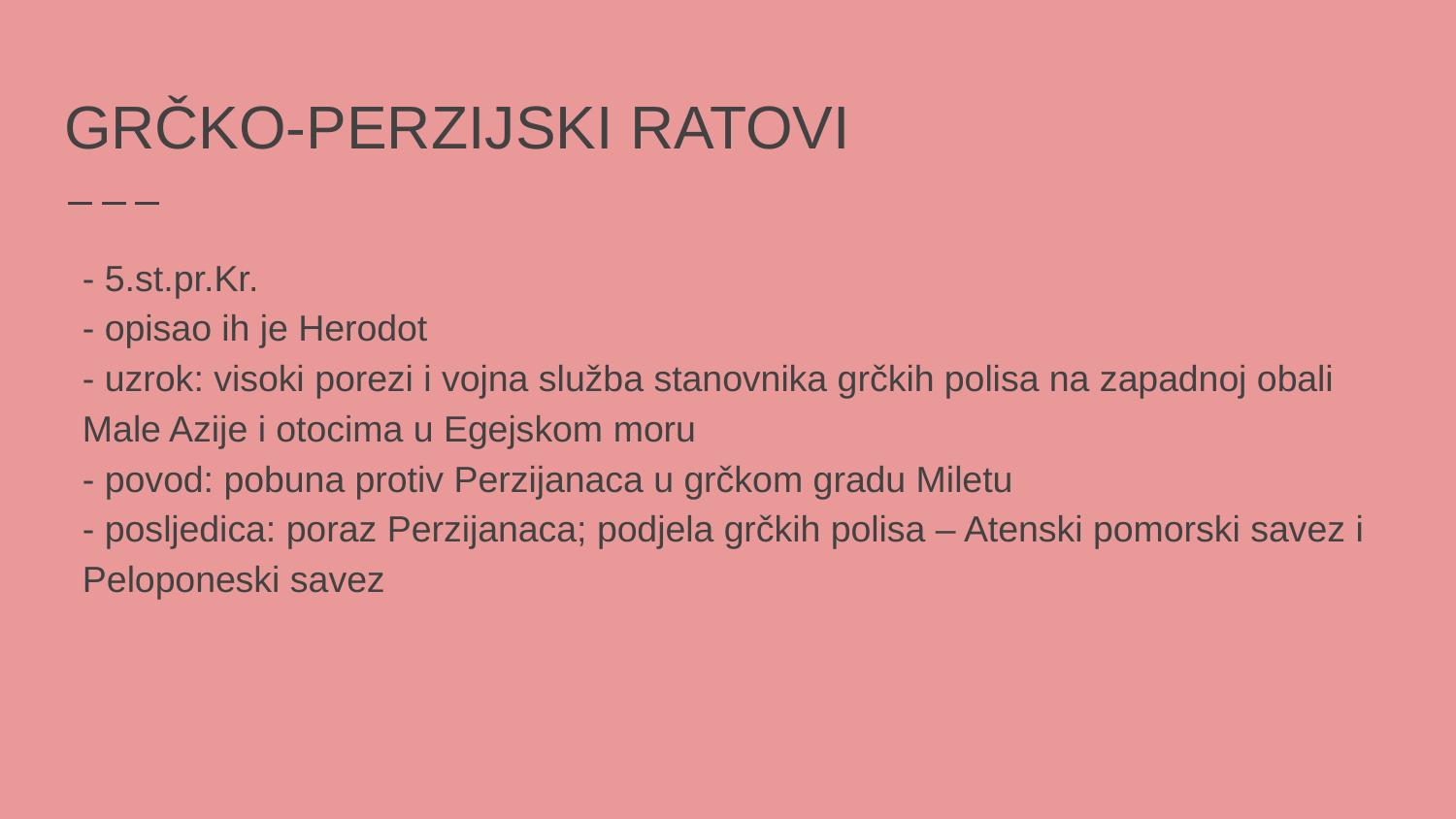

# GRČKO-PERZIJSKI RATOVI
- 5.st.pr.Kr.
- opisao ih je Herodot
- uzrok: visoki porezi i vojna služba stanovnika grčkih polisa na zapadnoj obali Male Azije i otocima u Egejskom moru
- povod: pobuna protiv Perzijanaca u grčkom gradu Miletu
- posljedica: poraz Perzijanaca; podjela grčkih polisa – Atenski pomorski savez i Peloponeski savez